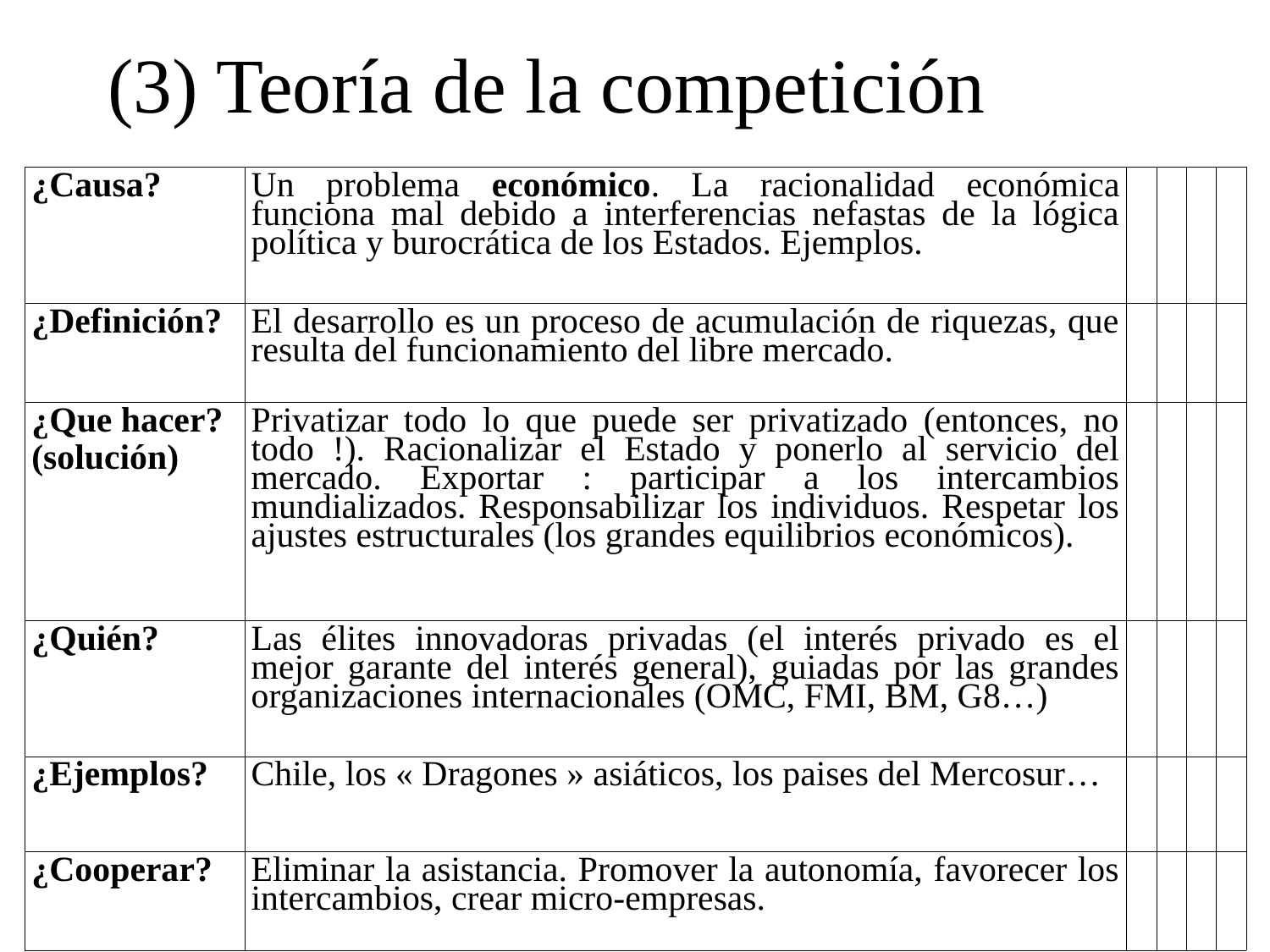

(3) Teoría de la competición
| ¿Causa? | Un problema económico. La racionalidad económica funciona mal debido a interferencias nefastas de la lógica política y burocrática de los Estados. Ejemplos. |  |  |  |  |
| --- | --- | --- | --- | --- | --- |
| ¿Definición? | El desarrollo es un proceso de acumulación de riquezas, que resulta del funcionamiento del libre mercado. |  |  |  |  |
| ¿Que hacer? (solución) | Privatizar todo lo que puede ser privatizado (entonces, no todo !). Racionalizar el Estado y ponerlo al servicio del mercado. Exportar : participar a los intercambios mundializados. Responsabilizar los individuos. Respetar los ajustes estructurales (los grandes equilibrios económicos). |  |  |  |  |
| ¿Quién? | Las élites innovadoras privadas (el interés privado es el mejor garante del interés general), guiadas por las grandes organizaciones internacionales (OMC, FMI, BM, G8…) |  |  |  |  |
| ¿Ejemplos? | Chile, los « Dragones » asiáticos, los paises del Mercosur… |  |  |  |  |
| ¿Cooperar? | Eliminar la asistancia. Promover la autonomía, favorecer los intercambios, crear micro-empresas. |  |  |  |  |